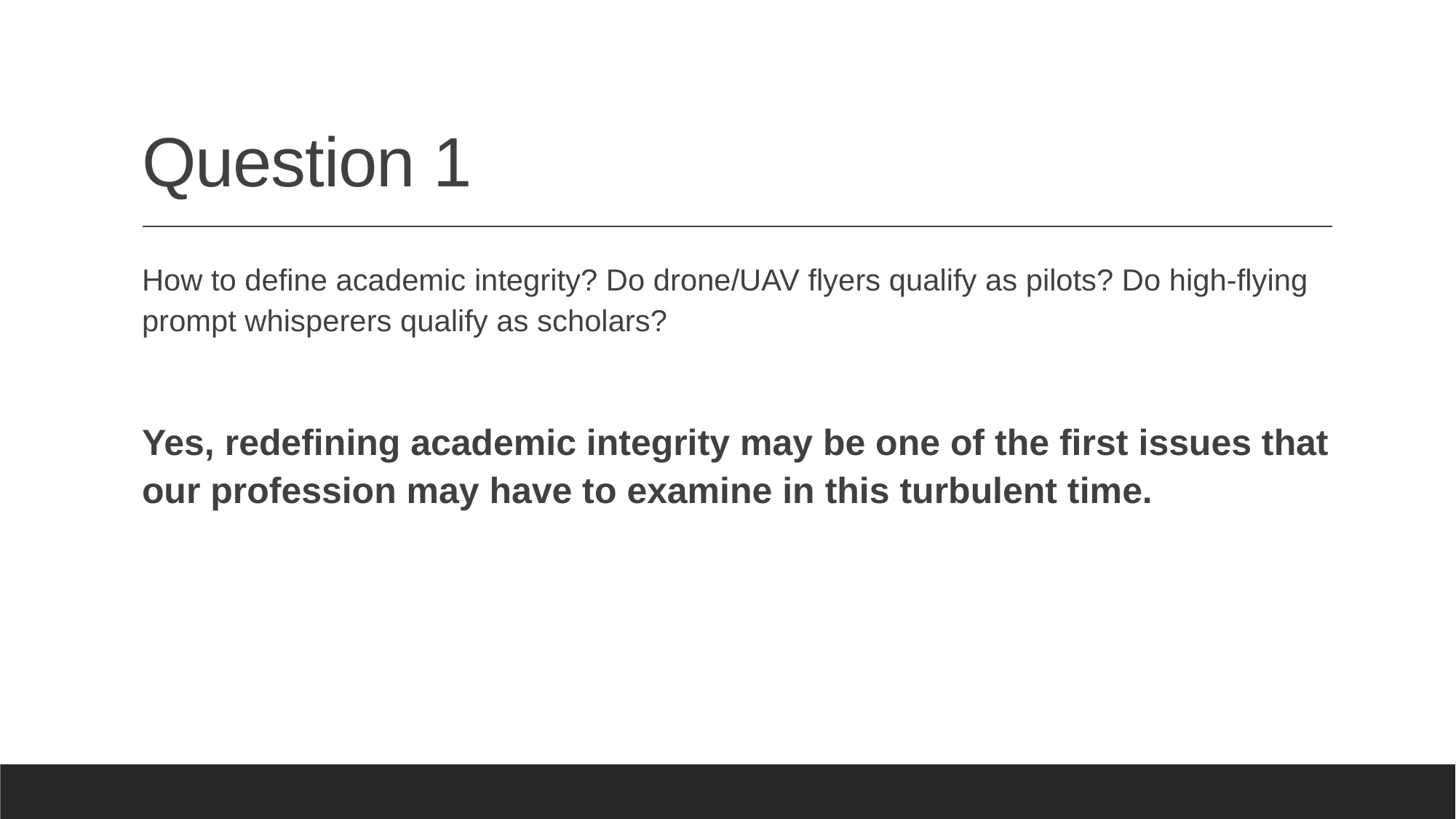

# Question 1
How to define academic integrity? Do drone/UAV flyers qualify as pilots? Do high-flying prompt whisperers qualify as scholars?
Yes, redefining academic integrity may be one of the first issues that our profession may have to examine in this turbulent time.